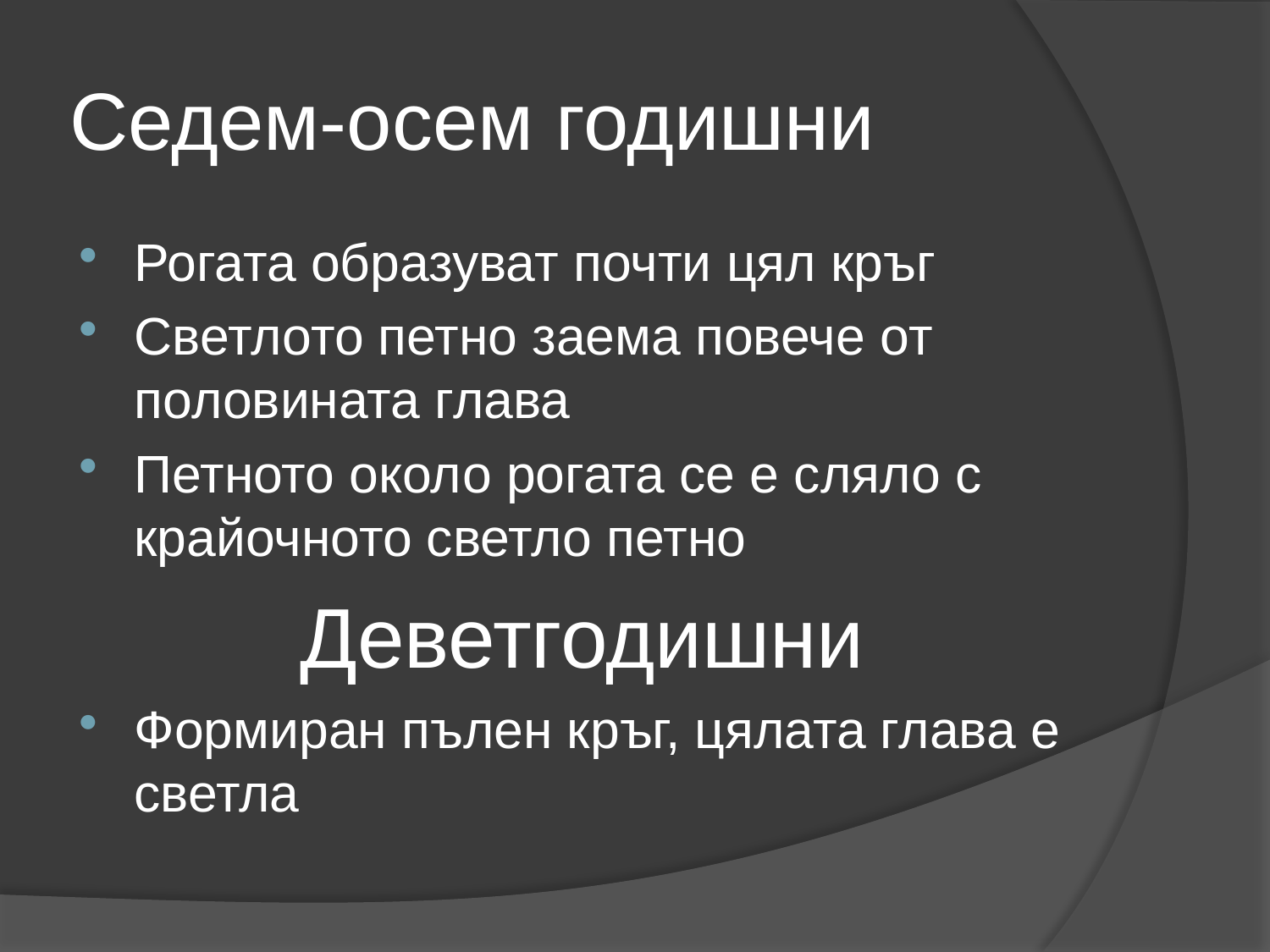

# Седем-осем годишни
Рогата образуват почти цял кръг
Светлото петно заема повече от половината глава
Петното около рогата се е сляло с крайочното светло петно
               Деветгодишни
Формиран пълен кръг, цялата глава е светла